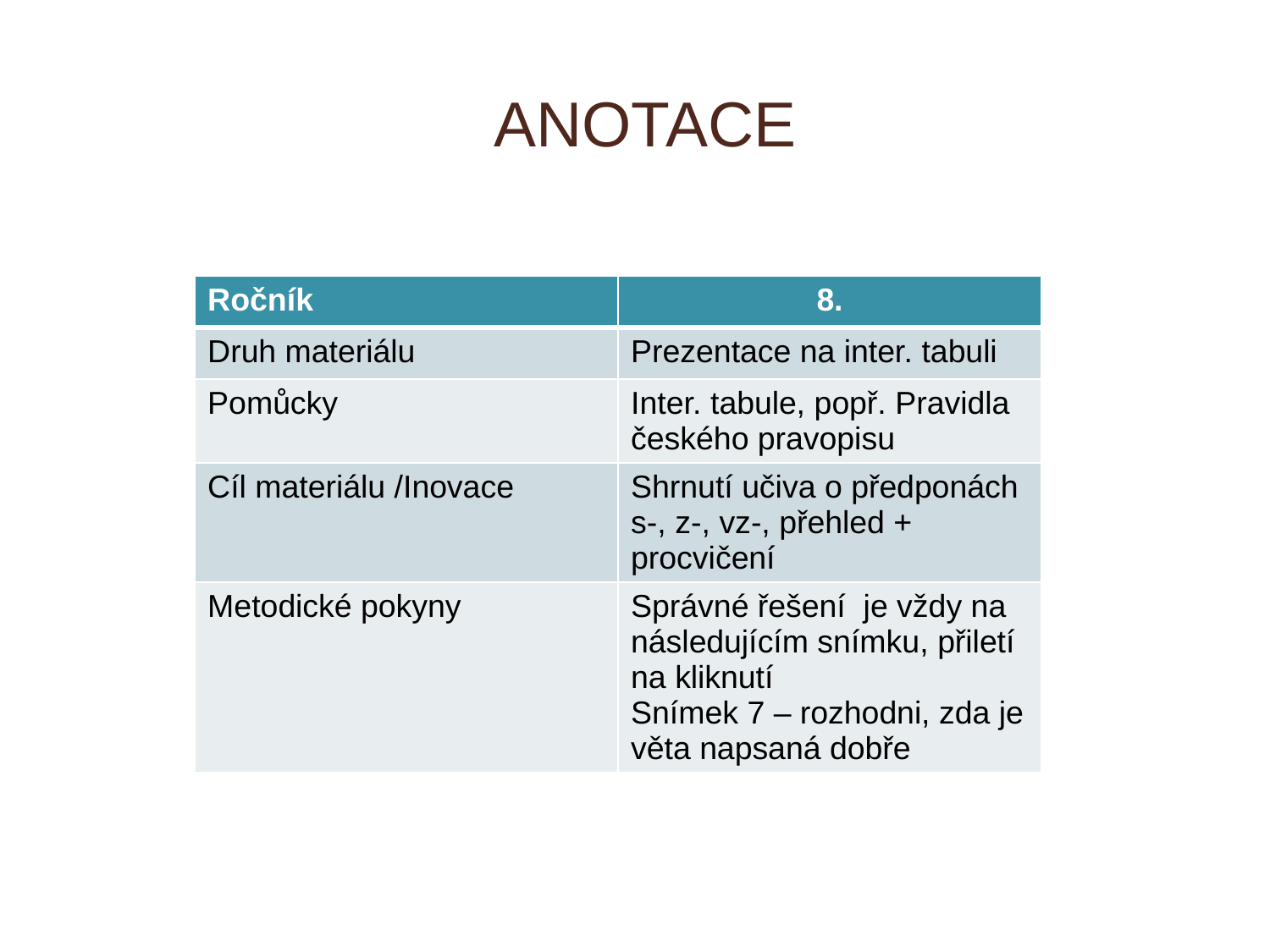

# Anotace
| Ročník | 8. |
| --- | --- |
| Druh materiálu | Prezentace na inter. tabuli |
| Pomůcky | Inter. tabule, popř. Pravidla českého pravopisu |
| Cíl materiálu /Inovace | Shrnutí učiva o předponách s-, z-, vz-, přehled + procvičení |
| Metodické pokyny | Správné řešení je vždy na následujícím snímku, přiletí na kliknutí Snímek 7 – rozhodni, zda je věta napsaná dobře |